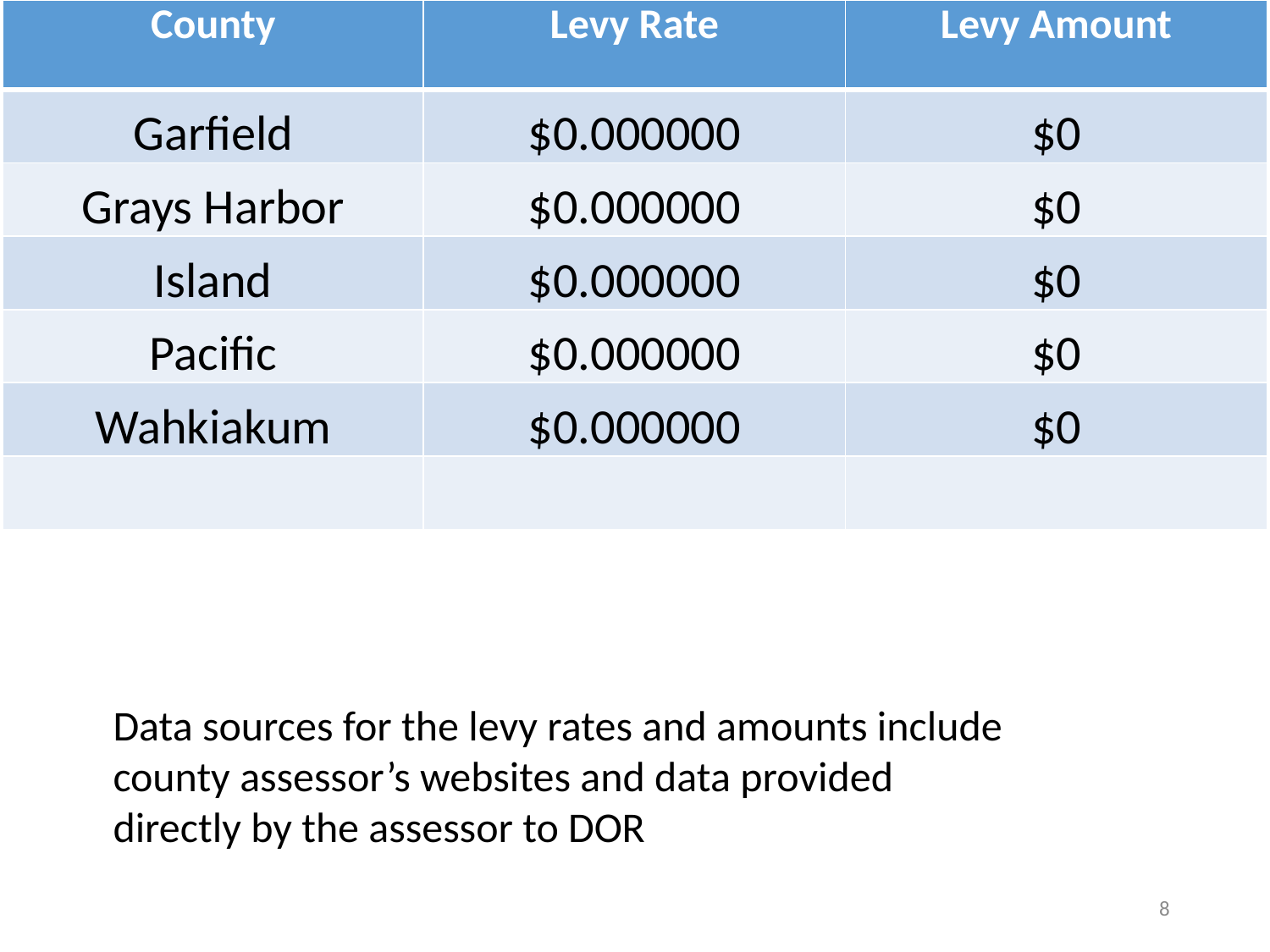

| County | Levy Rate | Levy Amount |
| --- | --- | --- |
| Garfield | $0.000000 | $0 |
| Grays Harbor | $0.000000 | $0 |
| Island | $0.000000 | $0 |
| Pacific | $0.000000 | $0 |
| Wahkiakum | $0.000000 | $0 |
|  |  |  |
#
Data sources for the levy rates and amounts include county assessor’s websites and data provided directly by the assessor to DOR
8